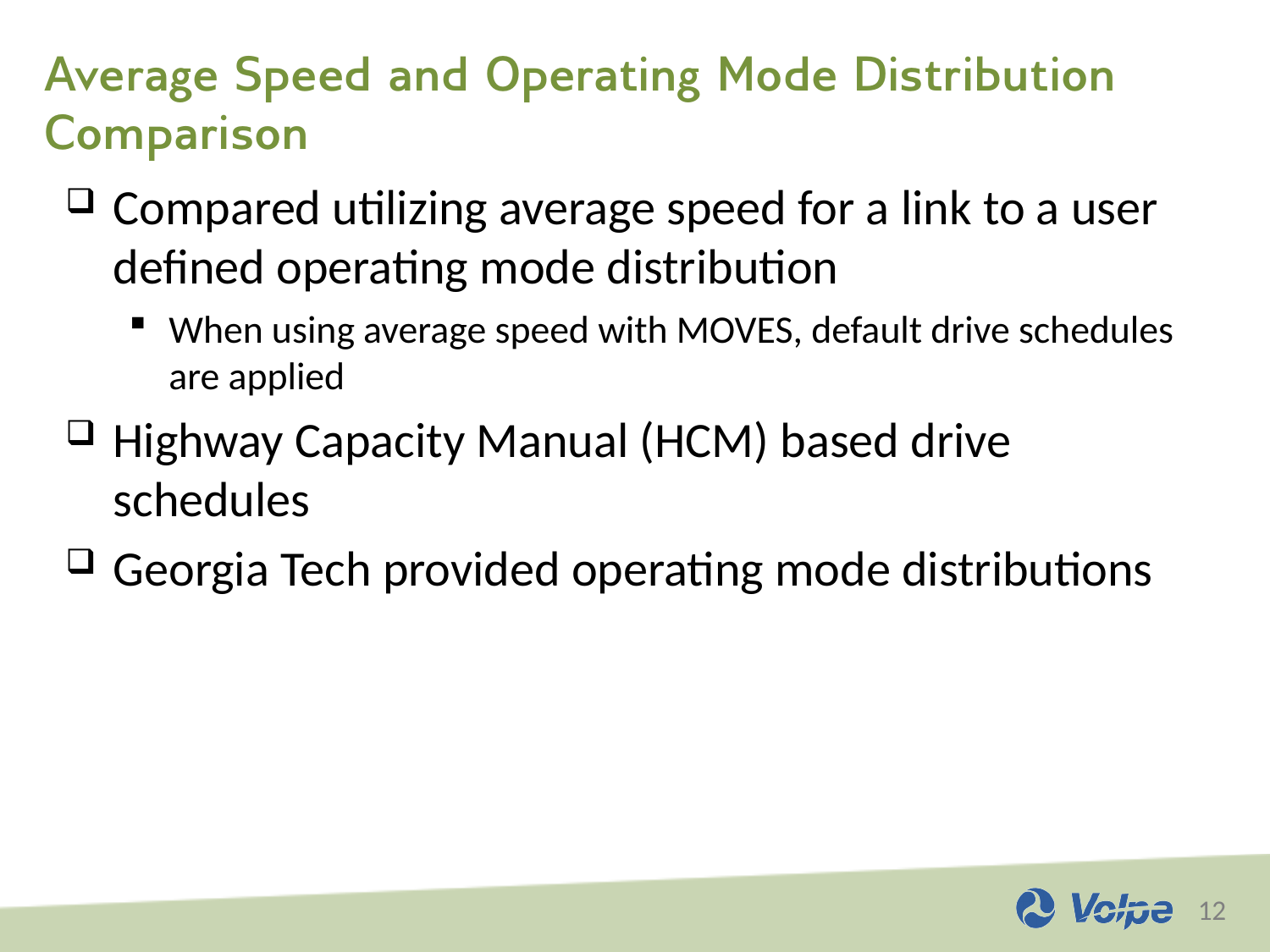

# Average Speed and Operating Mode Distribution Comparison
Compared utilizing average speed for a link to a user defined operating mode distribution
When using average speed with MOVES, default drive schedules are applied
Highway Capacity Manual (HCM) based drive schedules
Georgia Tech provided operating mode distributions